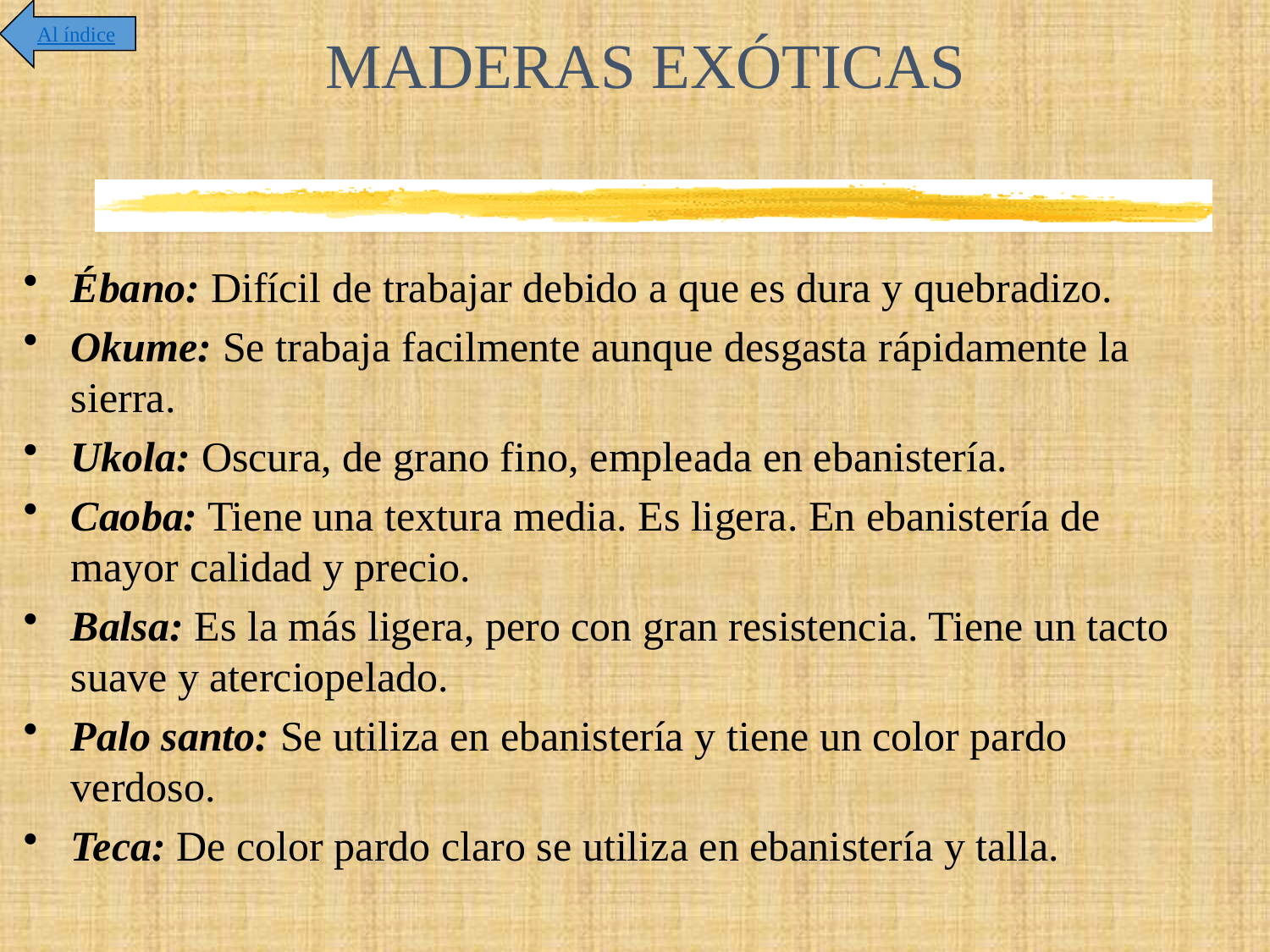

Al índice
# MADERAS EXÓTICAS
Ébano: Difícil de trabajar debido a que es dura y quebradizo.
Okume: Se trabaja facilmente aunque desgasta rápidamente la sierra.
Ukola: Oscura, de grano fino, empleada en ebanistería.
Caoba: Tiene una textura media. Es ligera. En ebanistería de mayor calidad y precio.
Balsa: Es la más ligera, pero con gran resistencia. Tiene un tacto suave y aterciopelado.
Palo santo: Se utiliza en ebanistería y tiene un color pardo verdoso.
Teca: De color pardo claro se utiliza en ebanistería y talla.